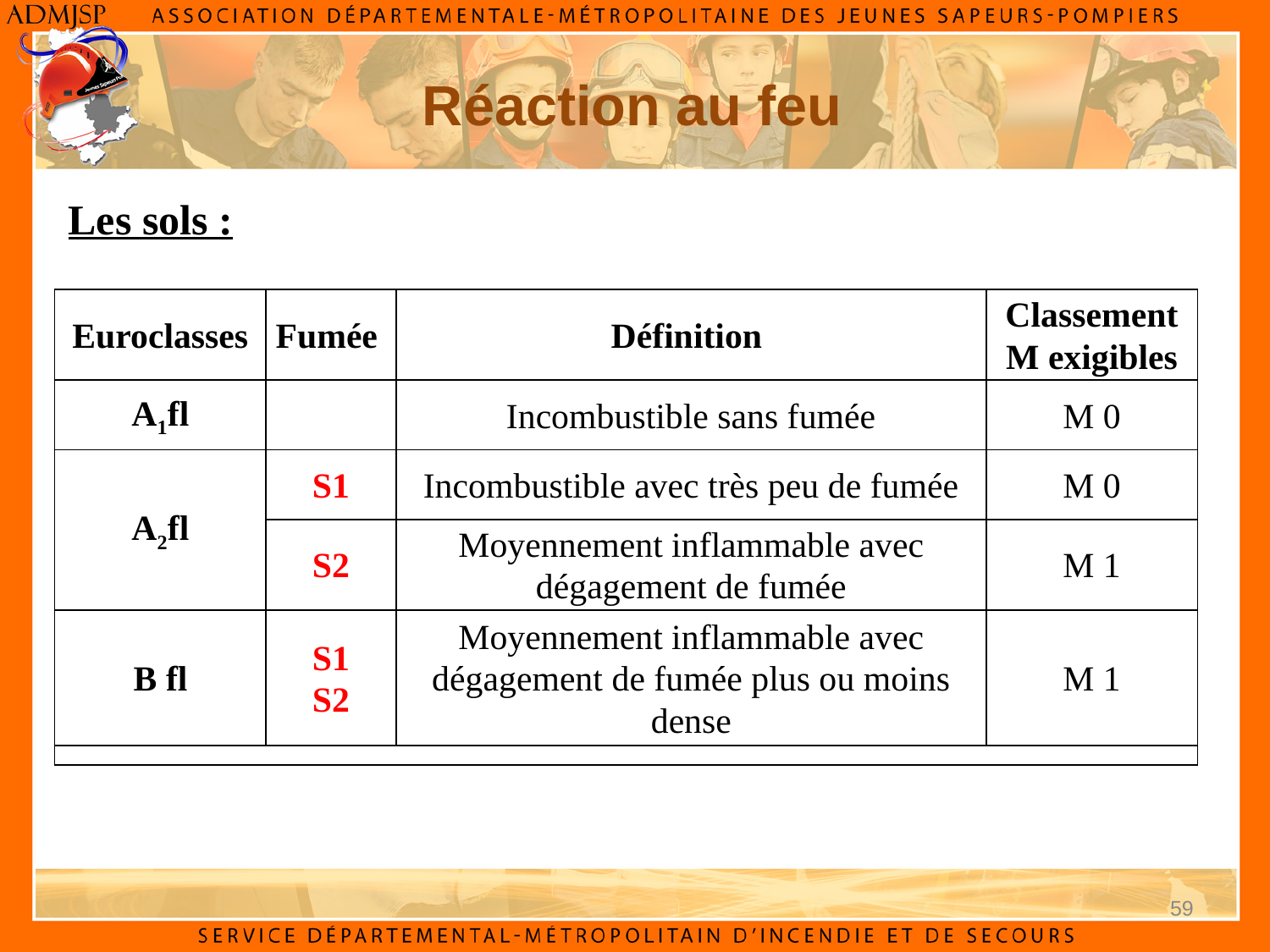

# Réaction au feu
Les sols :
| Euroclasses | Fumée | Définition | Classement M exigibles |
| --- | --- | --- | --- |
| A1fl |  | Incombustible sans fumée | M 0 |
| A2fl | S1 | Incombustible avec très peu de fumée | M 0 |
|  | S2 | Moyennement inflammable avec dégagement de fumée | M 1 |
| B fl | S1 S2 | Moyennement inflammable avec dégagement de fumée plus ou moins dense | M 1 |
|  |  |  |  |
59